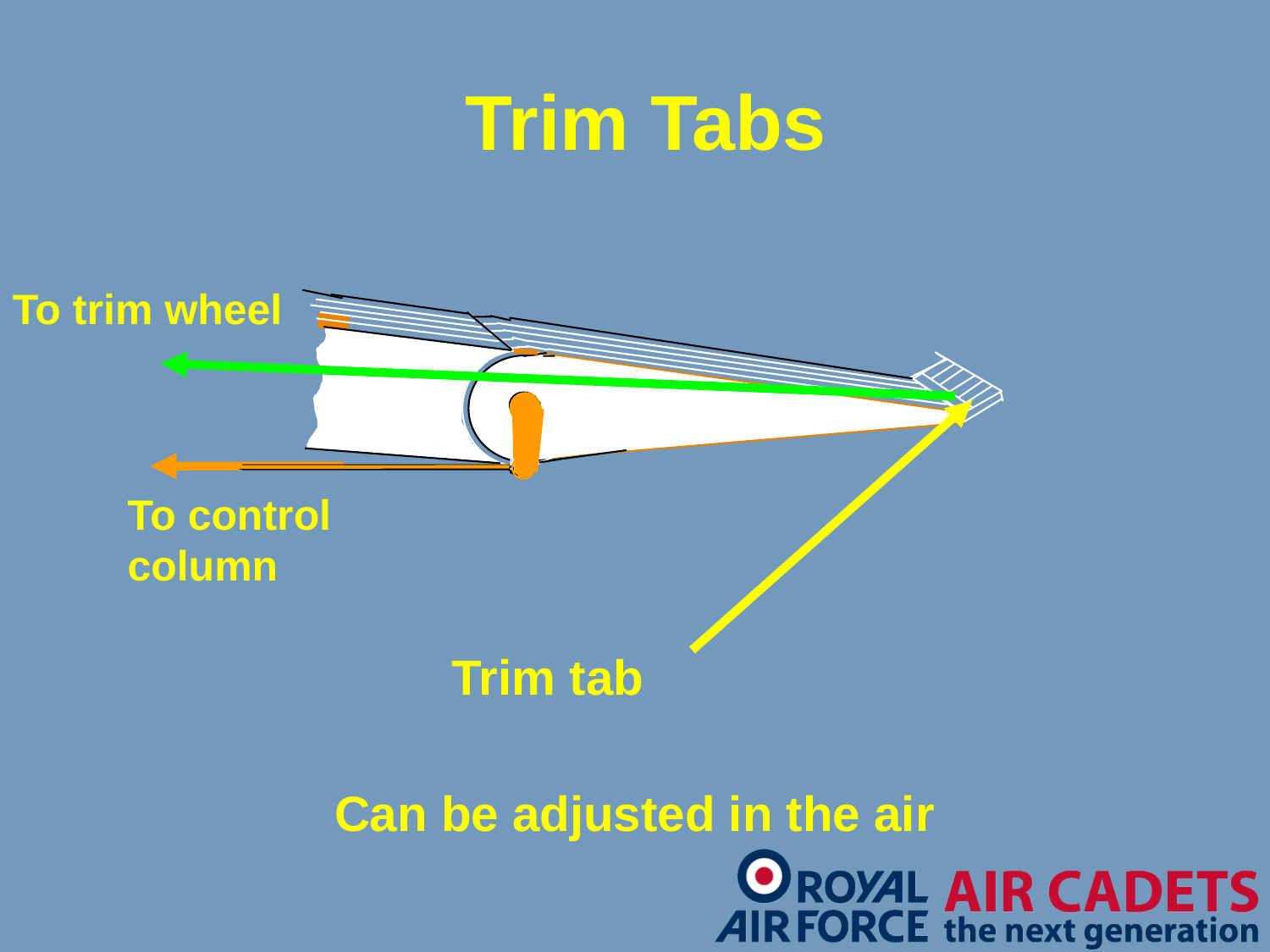

Trim Tabs
To trim wheel

To control column

Trim tab
Can be adjusted in the air